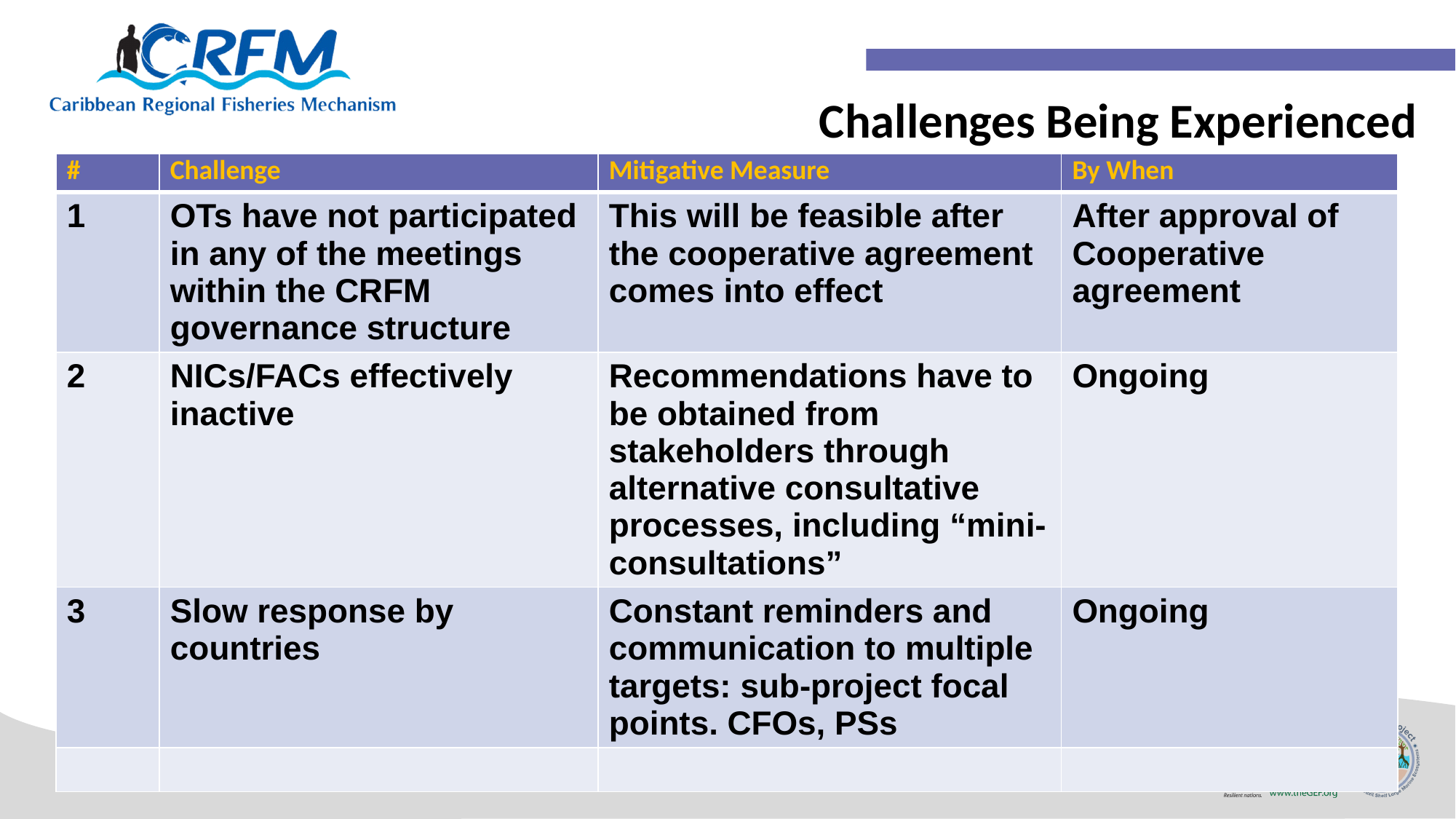

Challenges Being Experienced
| # | Challenge | Mitigative Measure | By When |
| --- | --- | --- | --- |
| 1 | OTs have not participated in any of the meetings within the CRFM governance structure | This will be feasible after the cooperative agreement comes into effect | After approval of Cooperative agreement |
| 2 | NICs/FACs effectively inactive | Recommendations have to be obtained from stakeholders through alternative consultative processes, including “mini-consultations” | Ongoing |
| 3 | Slow response by countries | Constant reminders and communication to multiple targets: sub-project focal points. CFOs, PSs | Ongoing |
|  |  |  |  |